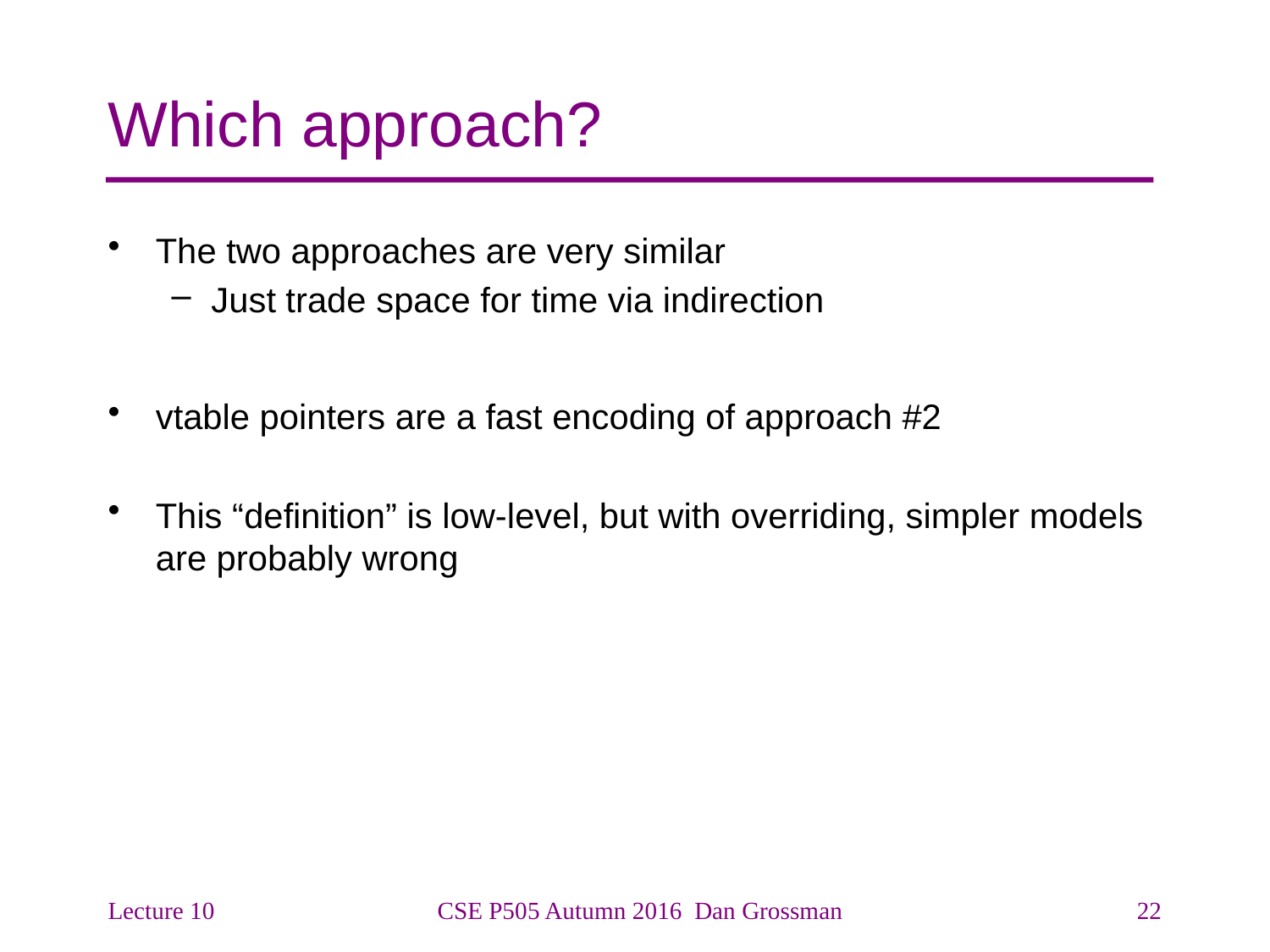

# Which approach?
The two approaches are very similar
Just trade space for time via indirection

vtable pointers are a fast encoding of approach #2

This “definition” is low-level, but with overriding, simpler models are probably wrong
Lecture 10
CSE P505 Autumn 2016  Dan Grossman
22